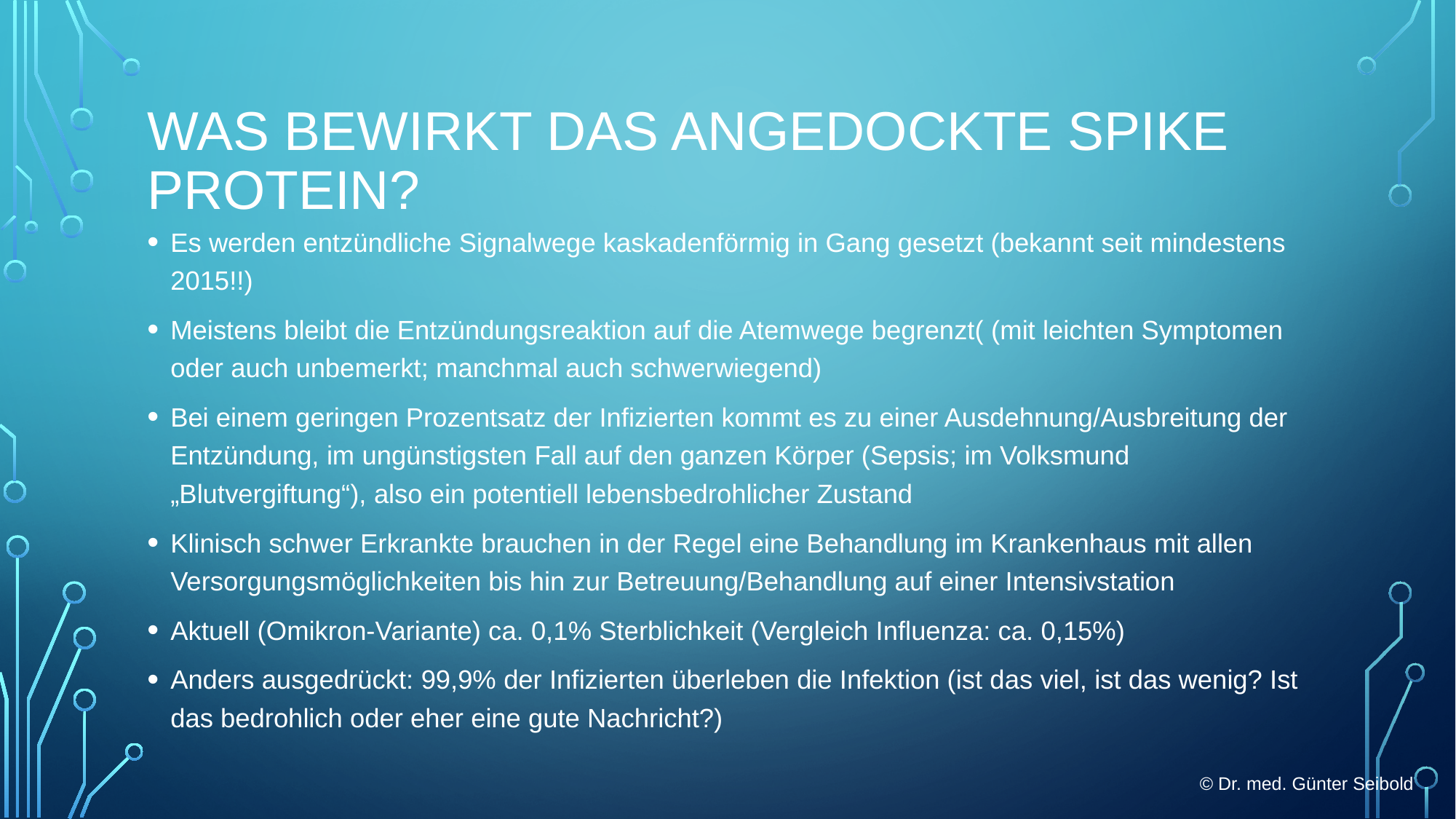

# Was bewirkt das angedockte Spike Protein?
Es werden entzündliche Signalwege kaskadenförmig in Gang gesetzt (bekannt seit mindestens 2015!!)
Meistens bleibt die Entzündungsreaktion auf die Atemwege begrenzt( (mit leichten Symptomen oder auch unbemerkt; manchmal auch schwerwiegend)
Bei einem geringen Prozentsatz der Infizierten kommt es zu einer Ausdehnung/Ausbreitung der Entzündung, im ungünstigsten Fall auf den ganzen Körper (Sepsis; im Volksmund „Blutvergiftung“), also ein potentiell lebensbedrohlicher Zustand
Klinisch schwer Erkrankte brauchen in der Regel eine Behandlung im Krankenhaus mit allen Versorgungsmöglichkeiten bis hin zur Betreuung/Behandlung auf einer Intensivstation
Aktuell (Omikron-Variante) ca. 0,1% Sterblichkeit (Vergleich Influenza: ca. 0,15%)
Anders ausgedrückt: 99,9% der Infizierten überleben die Infektion (ist das viel, ist das wenig? Ist das bedrohlich oder eher eine gute Nachricht?)
© Dr. med. Günter Seibold